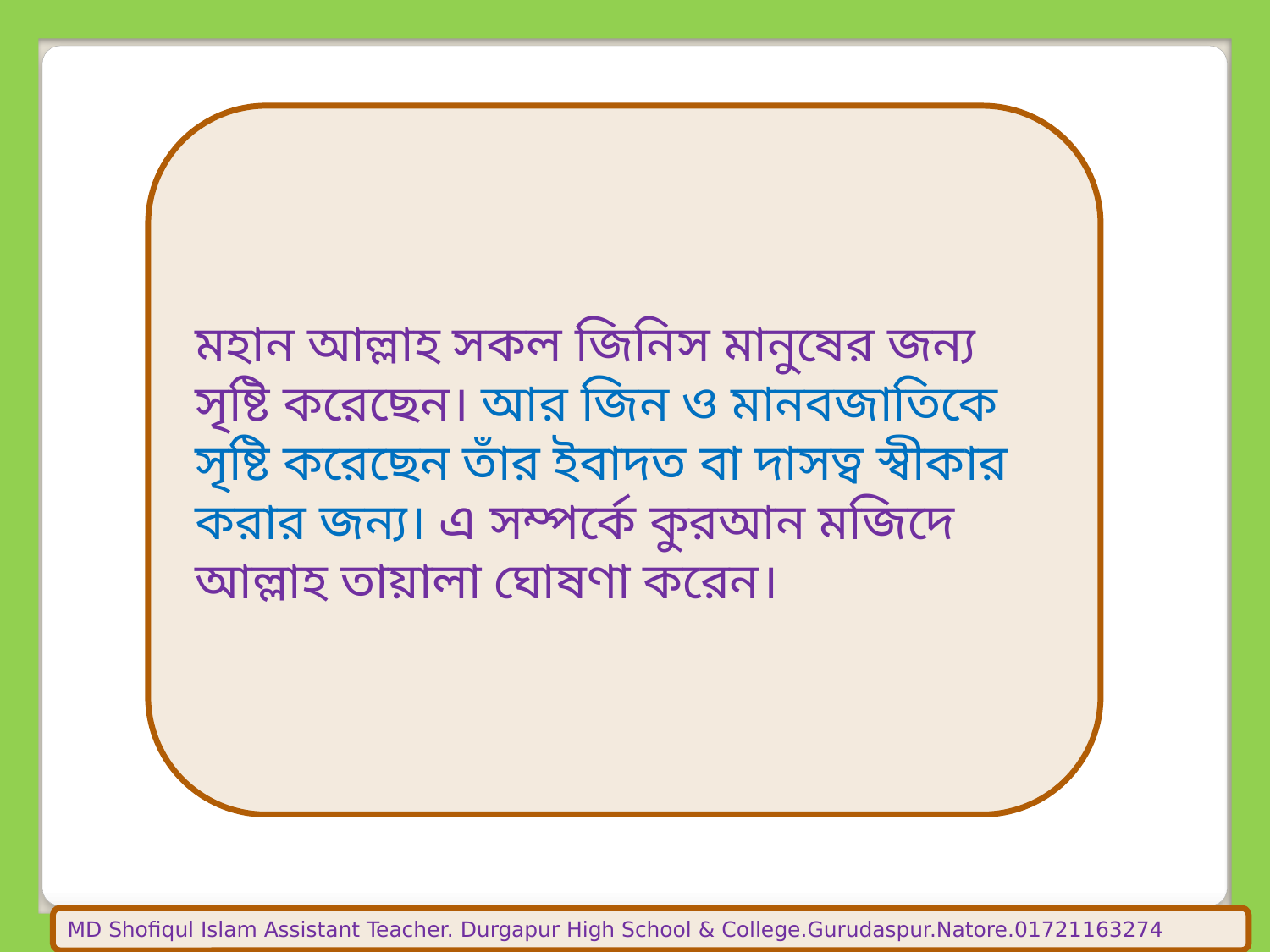

মহান আল্লাহ সকল জিনিস মানুষের জন্য সৃষ্টি করেছেন। আর জিন ও মানবজাতিকে সৃষ্টি করেছেন তাঁর ইবাদত বা দাসত্ব স্বীকার করার জন্য। এ সম্পর্কে কুরআন মজিদে আল্লাহ তায়ালা ঘোষণা করেন।
MD Shofiqul Islam Assistant Teacher. Durgapur High School & College.Gurudaspur.Natore.01721163274